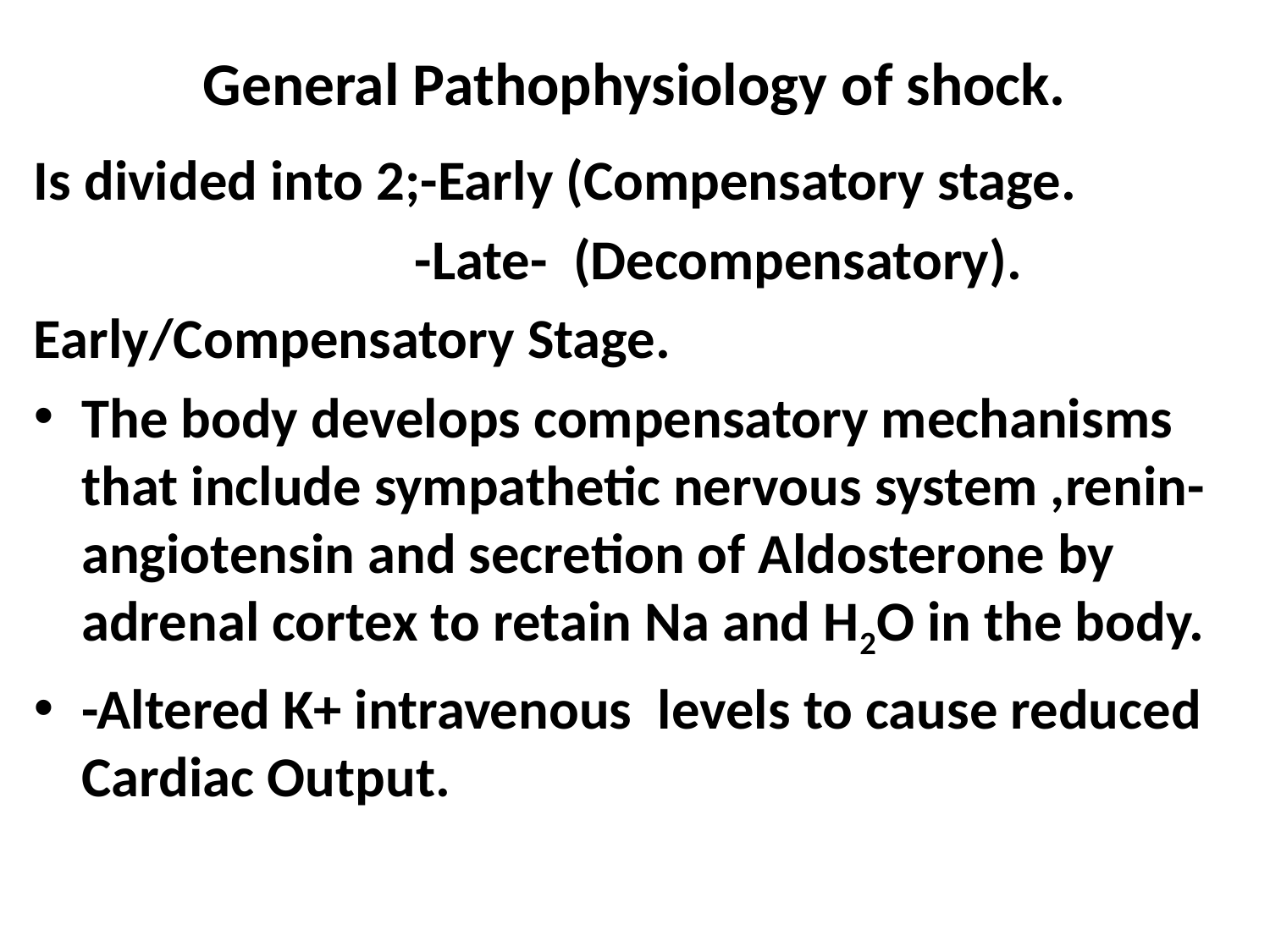

# General Pathophysiology of shock.
Is divided into 2;-Early (Compensatory stage.
                              -Late-  (Decompensatory).
Early/Compensatory Stage.
The body develops compensatory mechanisms that include sympathetic nervous system ,renin-angiotensin and secretion of Aldosterone by adrenal cortex to retain Na and H2O in the body.
-Altered K+ intravenous  levels to cause reduced Cardiac Output.